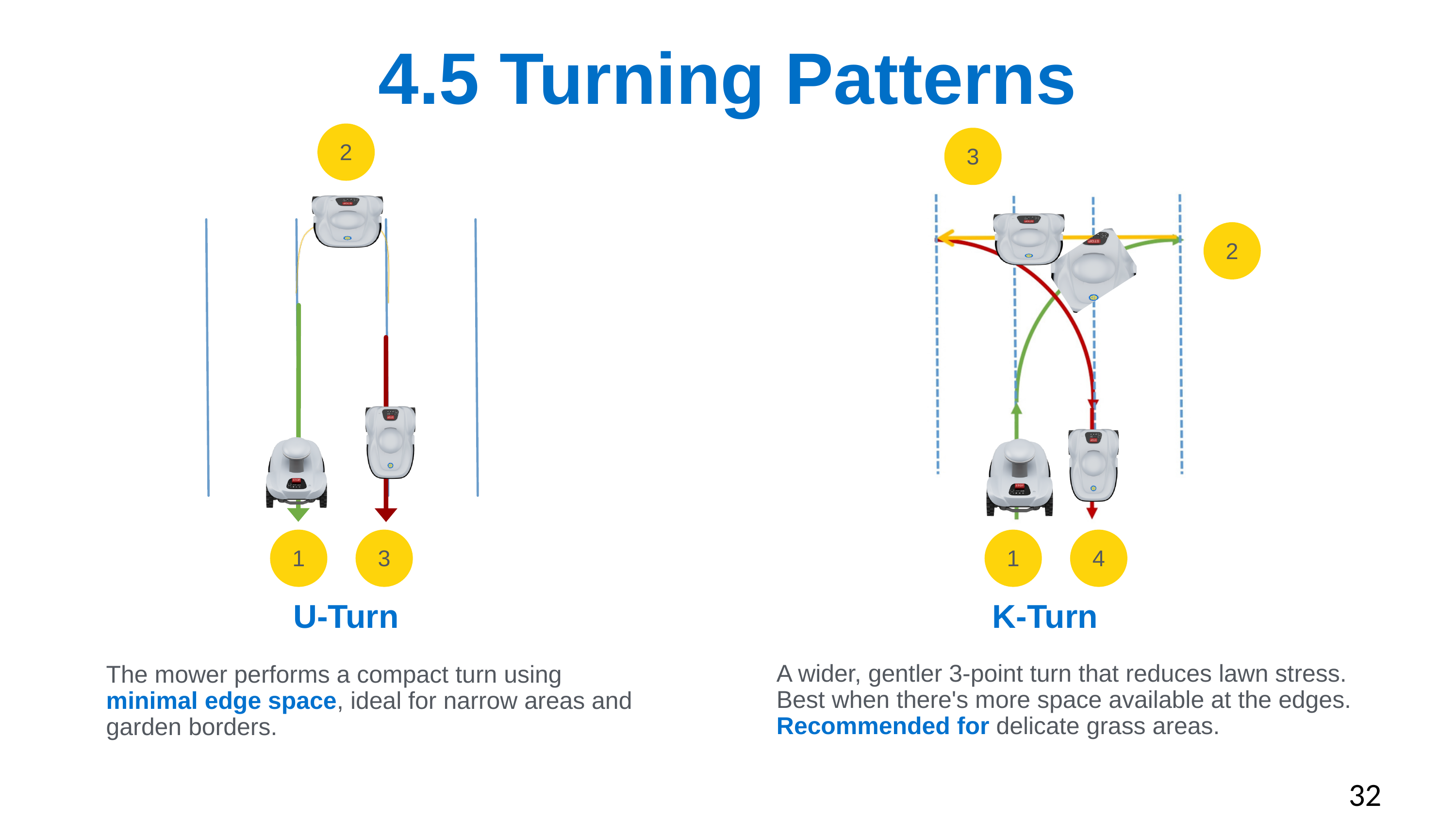

4.5 Turning Patterns

2

3

2

1

3

1

4

U-Turn

K-Turn
A wider, gentler 3-point turn that reduces lawn stress. Best when there's more space available at the edges. Recommended for delicate grass areas.
The mower performs a compact turn using minimal edge space, ideal for narrow areas and garden borders.
32